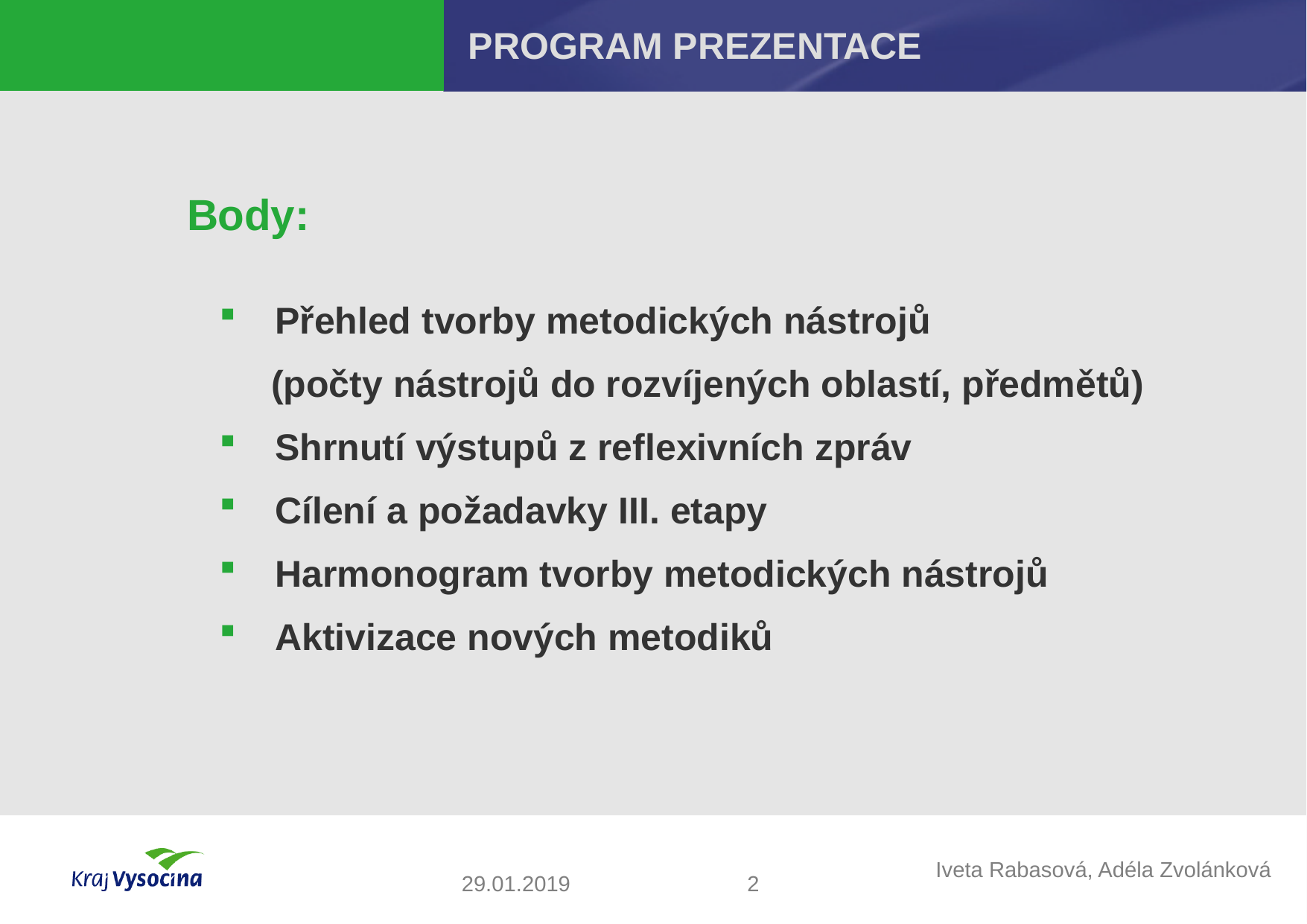

# PROGRAM PREZENTACE
Body:

Přehled tvorby metodických nástrojů
     (počty nástrojů do rozvíjených oblastí, předmětů)
Shrnutí výstupů z reflexivních zpráv
Cílení a požadavky III. etapy
Harmonogram tvorby metodických nástrojů
Aktivizace nových metodiků
2
29.01.2019